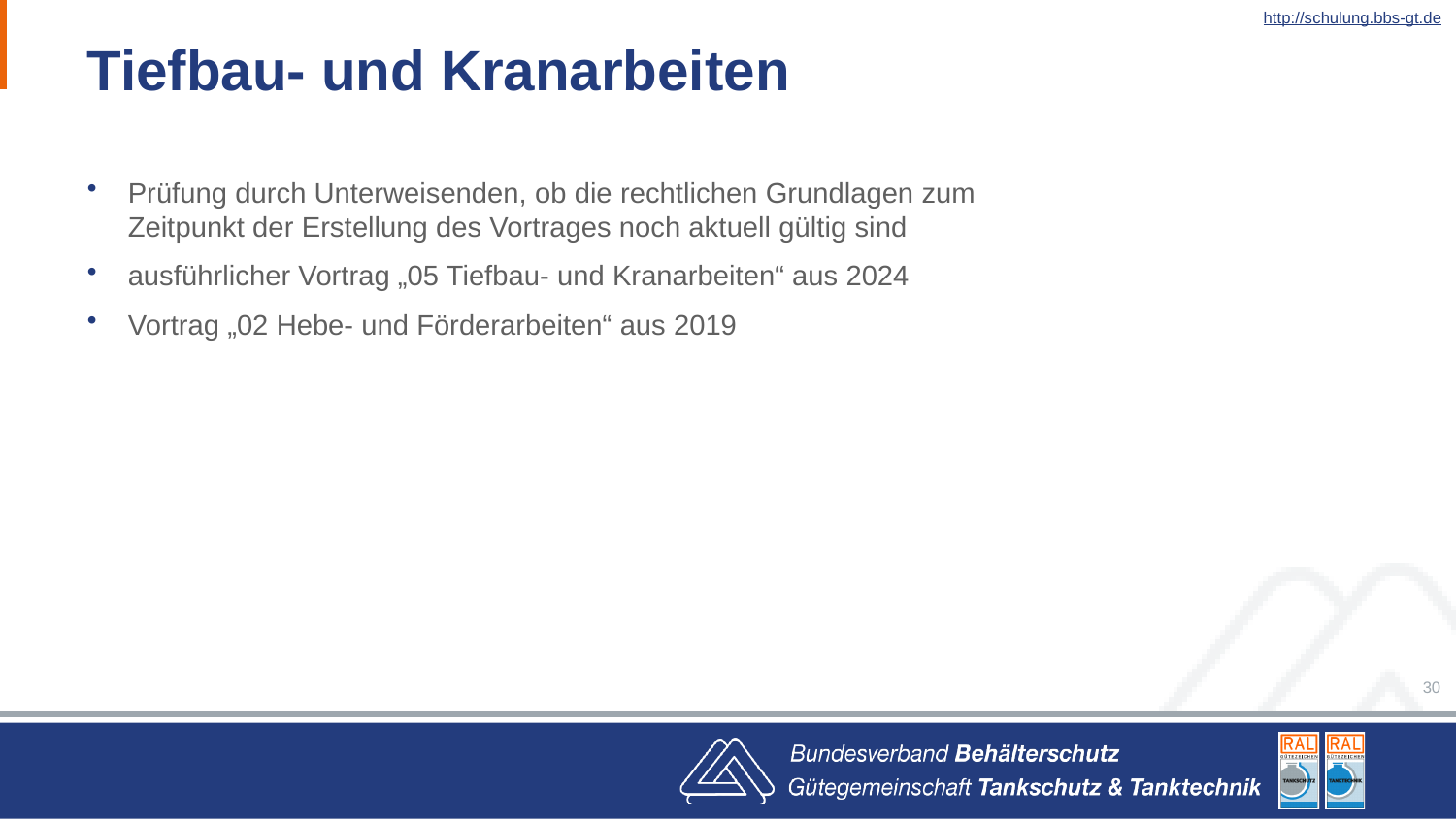

http://schulung.bbs-gt.de
# Tiefbau- und Kranarbeiten

Prüfung durch Unterweisenden, ob die rechtlichen Grundlagen zum Zeitpunkt der Erstellung des Vortrages noch aktuell gültig sind
ausführlicher Vortrag „05 Tiefbau- und Kranarbeiten“ aus 2024
Vortrag „02 Hebe- und Förderarbeiten“ aus 2019